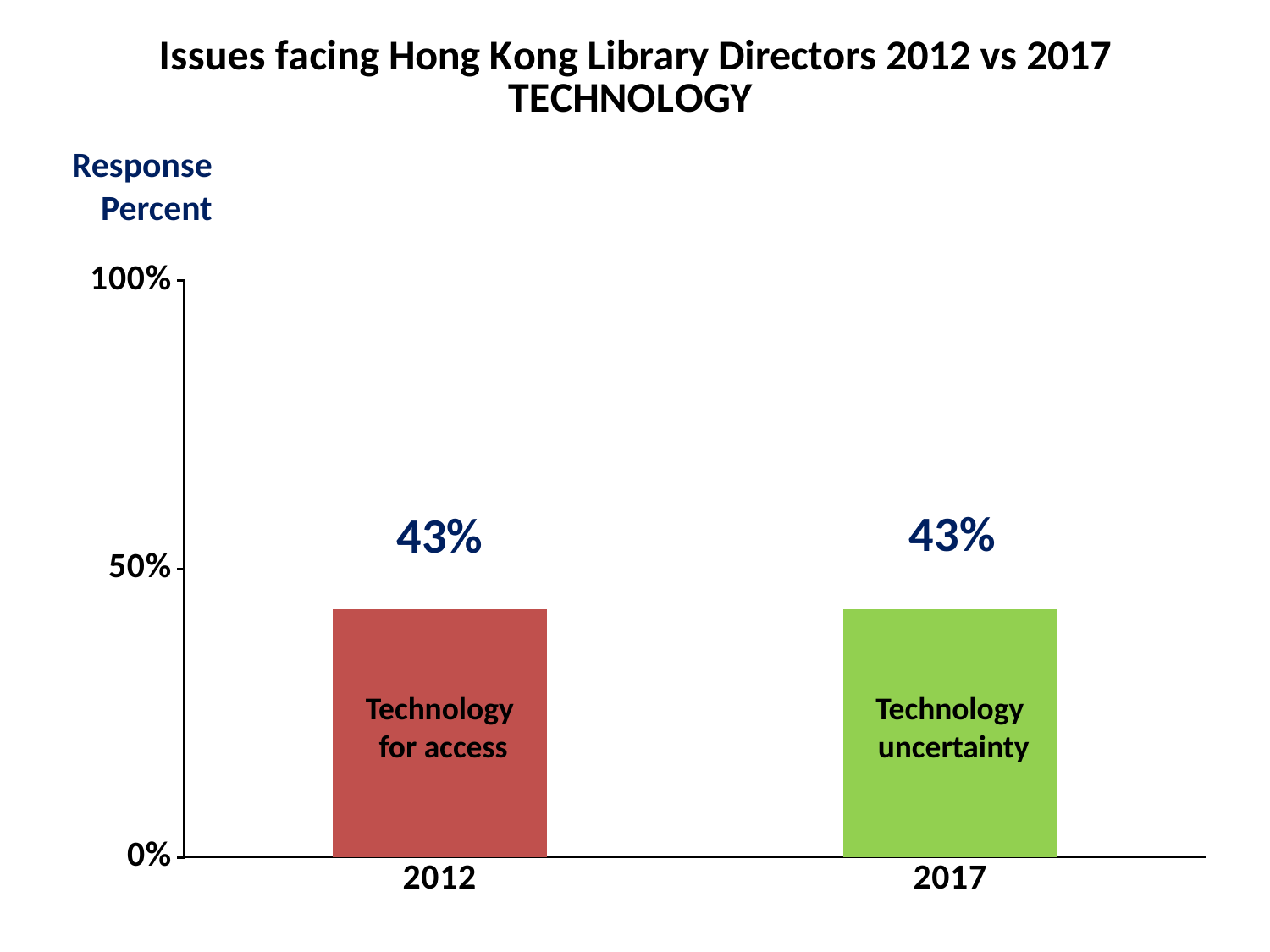

### Chart: Issues facing Hong Kong Library Directors 2012 vs 2017
TECHNOLOGY

| Category | Response Percent |
|---|---|
| 2012 | 0.4300000000000004 |
| 2017 | 0.4300000000000004 |
Response Percent
Technology
 for access
Technology
 uncertainty